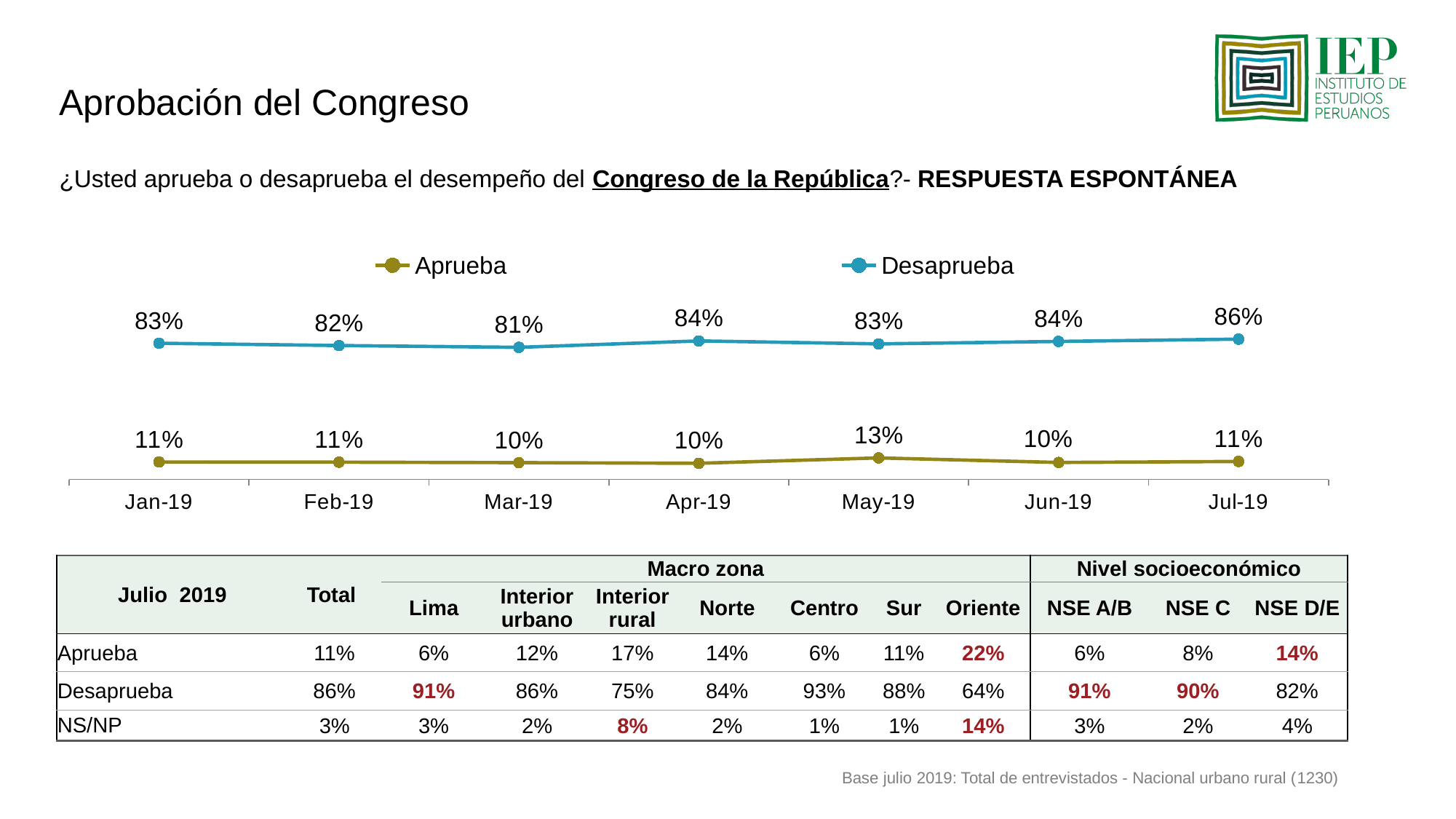

Aprobación del Congreso
¿Usted aprueba o desaprueba el desempeño del Congreso de la República?- RESPUESTA ESPONTÁNEA

### Chart

| Category | Aprueba | Desaprueba |
|---|---|---|
| 43466 | 0.106 | 0.83 |
| 43497 | 0.105 | 0.816 |
| 43525 | 0.102 | 0.805 |
| 43556 | 0.098 | 0.844 |
| 43586 | 0.131 | 0.826 |
| 43617 | 0.103 | 0.841 |
| 43647 | 0.109 | 0.855 |
| Julio 2019 | Total | Macro zona |  |  |  |  |  |  | Nivel socioeconómico |  |  |
| --- | --- | --- | --- | --- | --- | --- | --- | --- | --- | --- | --- |
|  |  | Lima | Interior urbano | Interior rural | Norte | Centro | Sur | Oriente | NSE A/B | NSE C | NSE D/E |
| Aprueba | 11% | 6% | 12% | 17% | 14% | 6% | 11% | 22% | 6% | 8% | 14% |
| Desaprueba | 86% | 91% | 86% | 75% | 84% | 93% | 88% | 64% | 91% | 90% | 82% |
| NS/NP | 3% | 3% | 2% | 8% | 2% | 1% | 1% | 14% | 3% | 2% | 4% |